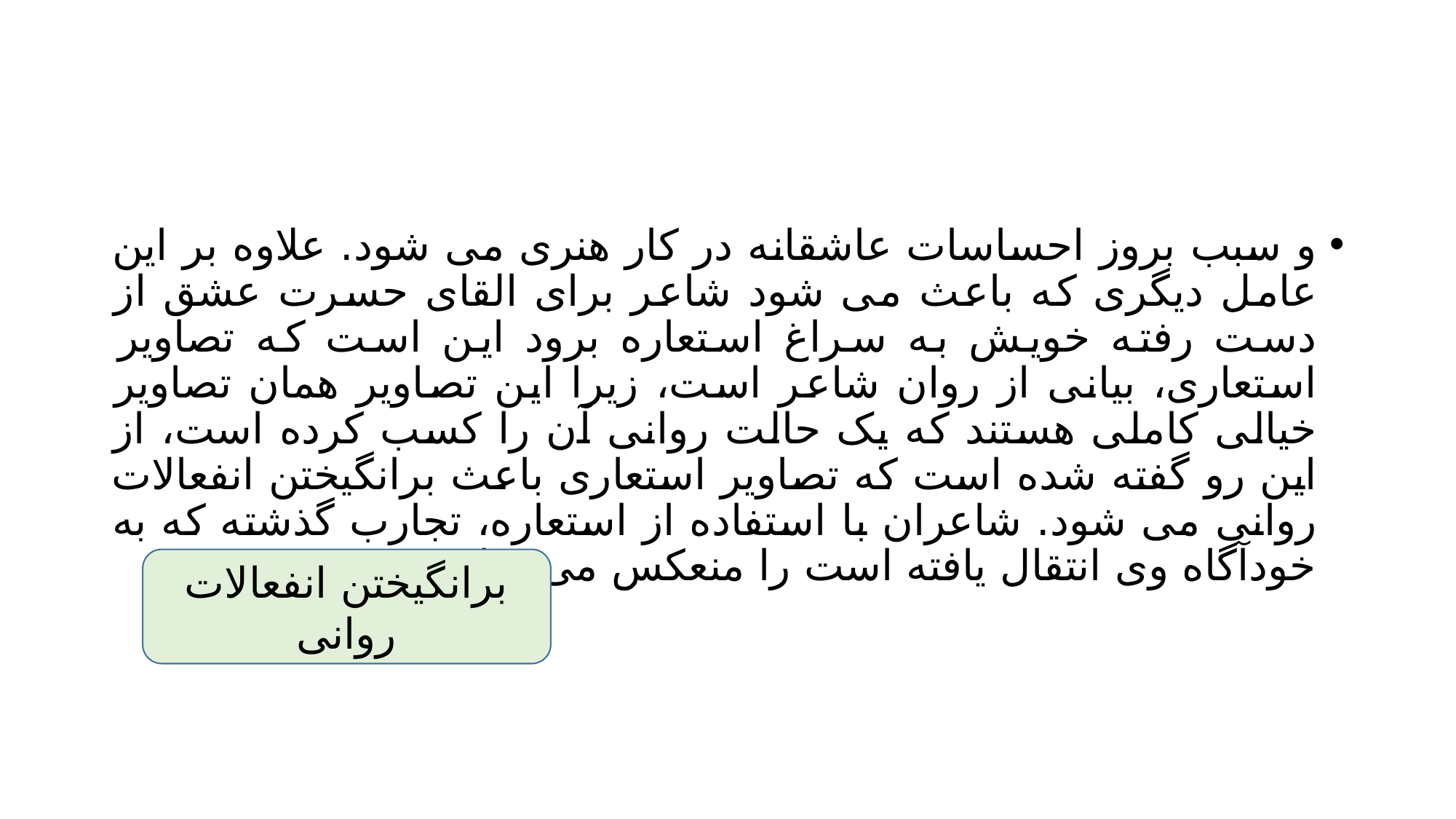

#
و سبب بروز احساسات عاشقانه در کار هنری می شود. علاوه بر این عامل دیگری که باعث می شود شاعر برای القای حسرت عشق از دست رفته خویش به سراغ استعاره برود این است که تصاویر استعاری، بیانی از روان شاعر است، زیرا این تصاویر همان تصاویر خیالی کاملی هستند که یک حالت روانی آن را کسب کرده است، از این رو گفته شده است که تصاویر استعاری باعث برانگیختن انفعالات روانی می شود. شاعران با استفاده از استعاره، تجارب گذشته که به خودآگاه وی انتقال یافته است را منعکس می سازند.

برانگیختن انفعالات روانی